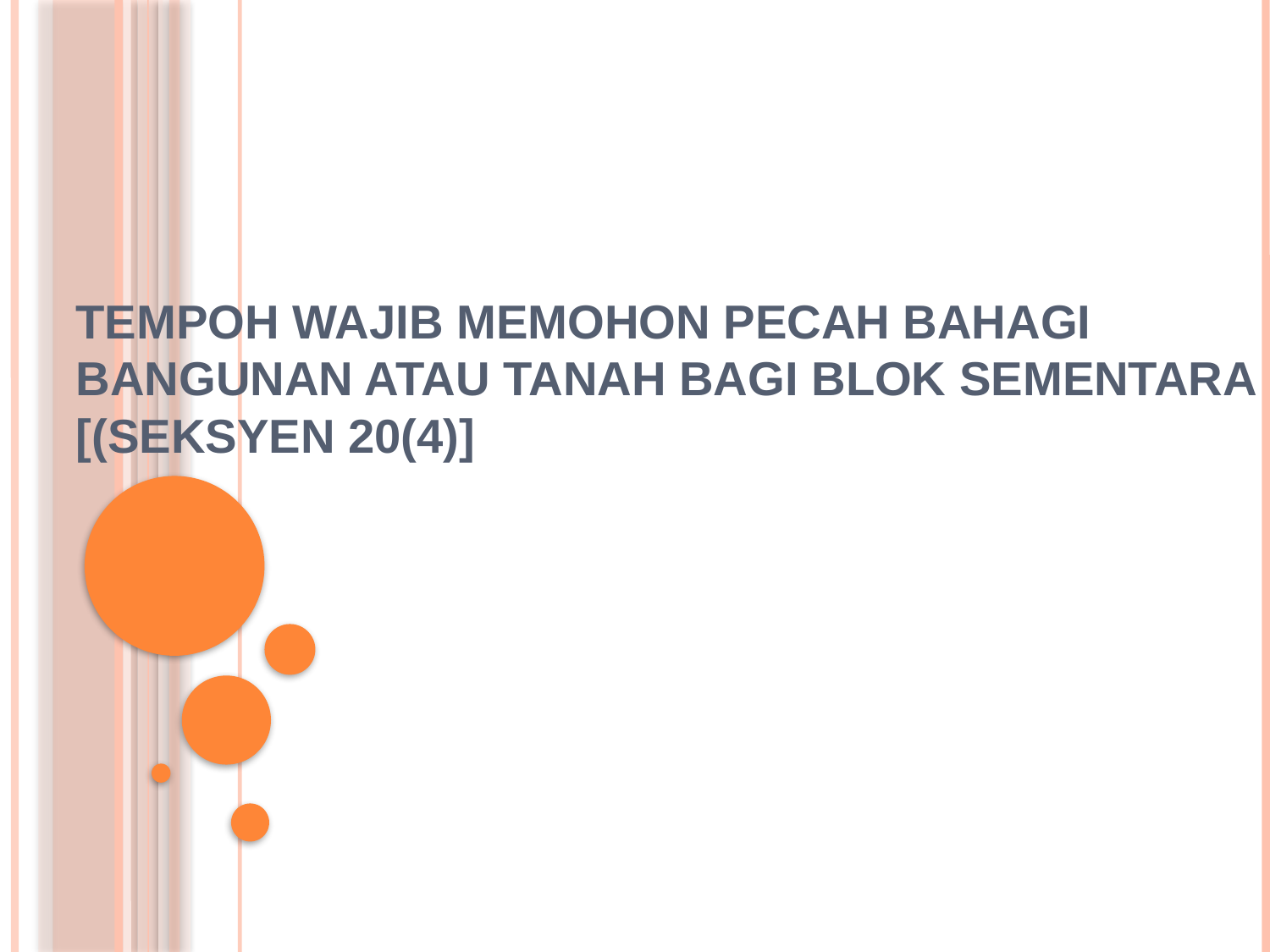

# TEMPOH WAJIB MEMOHON PECAH BAHAGI BANGUNAN ATAU TANAH BAGI BLOK SEMENTARA [(SEKSYEN 20(4)]